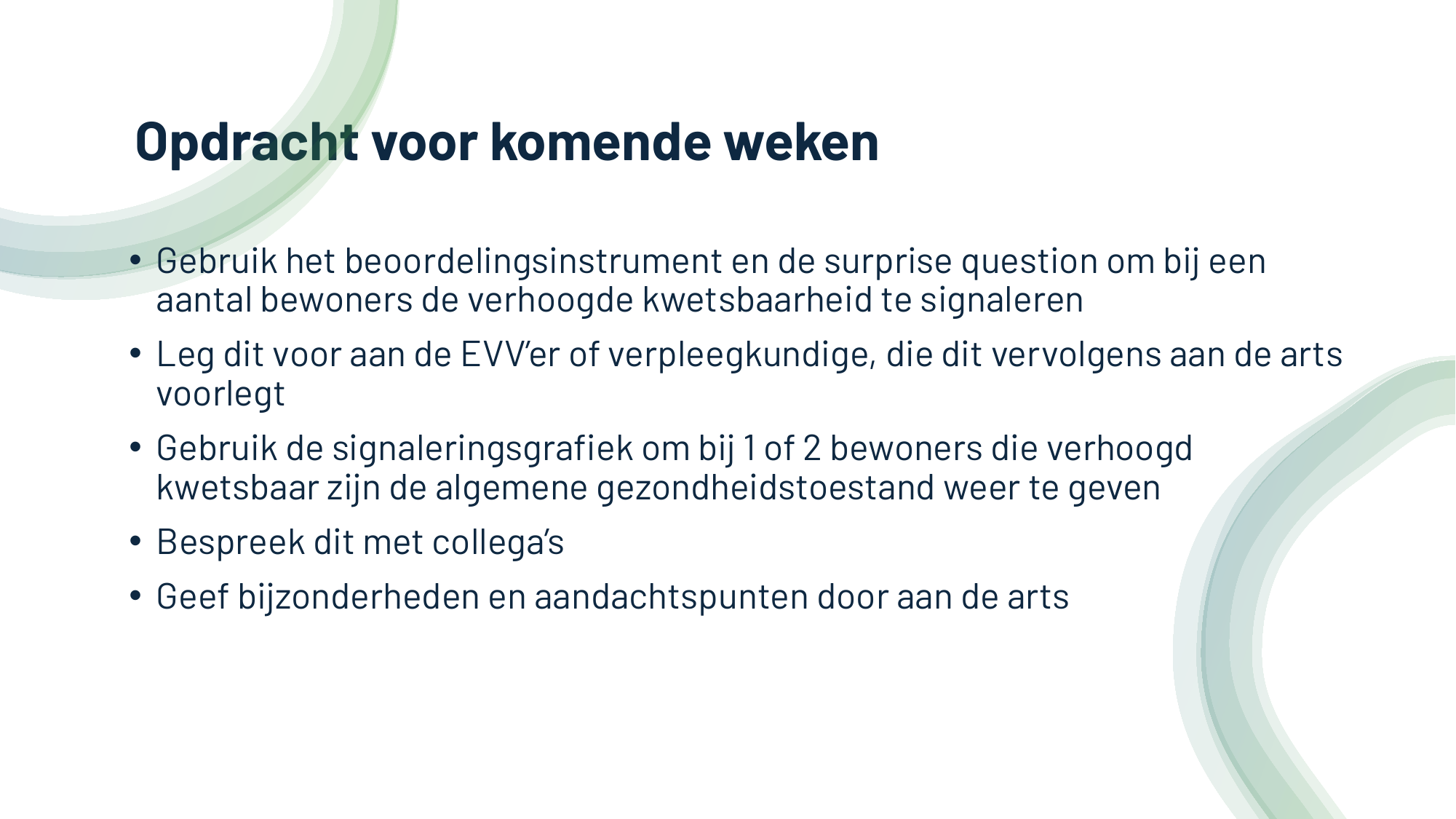

# Opdracht voor komende weken
Gebruik het beoordelingsinstrument en de surprise question om bij een aantal bewoners de verhoogde kwetsbaarheid te signaleren
Leg dit voor aan de EVV’er of verpleegkundige, die dit vervolgens aan de arts voorlegt
Gebruik de signaleringsgrafiek om bij 1 of 2 bewoners die verhoogd kwetsbaar zijn de algemene gezondheidstoestand weer te geven
Bespreek dit met collega’s
Geef bijzonderheden en aandachtspunten door aan de arts